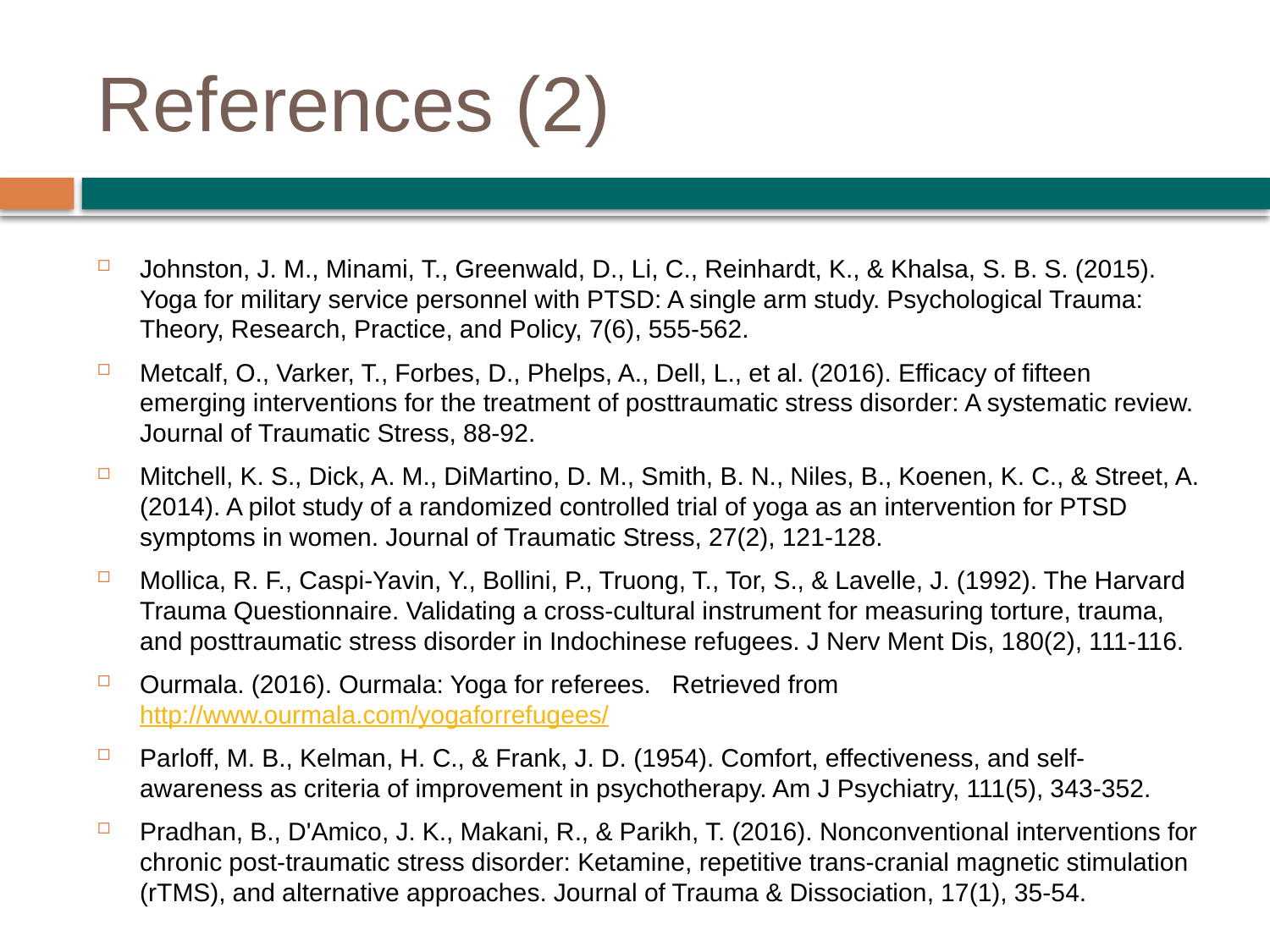

# References (2)
Johnston, J. M., Minami, T., Greenwald, D., Li, C., Reinhardt, K., & Khalsa, S. B. S. (2015). Yoga for military service personnel with PTSD: A single arm study. Psychological Trauma: Theory, Research, Practice, and Policy, 7(6), 555-562.
Metcalf, O., Varker, T., Forbes, D., Phelps, A., Dell, L., et al. (2016). Efficacy of fifteen emerging interventions for the treatment of posttraumatic stress disorder: A systematic review. Journal of Traumatic Stress, 88-92.
Mitchell, K. S., Dick, A. M., DiMartino, D. M., Smith, B. N., Niles, B., Koenen, K. C., & Street, A. (2014). A pilot study of a randomized controlled trial of yoga as an intervention for PTSD symptoms in women. Journal of Traumatic Stress, 27(2), 121-128.
Mollica, R. F., Caspi-Yavin, Y., Bollini, P., Truong, T., Tor, S., & Lavelle, J. (1992). The Harvard Trauma Questionnaire. Validating a cross-cultural instrument for measuring torture, trauma, and posttraumatic stress disorder in Indochinese refugees. J Nerv Ment Dis, 180(2), 111-116.
Ourmala. (2016). Ourmala: Yoga for referees.   Retrieved from http://www.ourmala.com/yogaforrefugees/
Parloff, M. B., Kelman, H. C., & Frank, J. D. (1954). Comfort, effectiveness, and self-awareness as criteria of improvement in psychotherapy. Am J Psychiatry, 111(5), 343-352.
Pradhan, B., D'Amico, J. K., Makani, R., & Parikh, T. (2016). Nonconventional interventions for chronic post-traumatic stress disorder: Ketamine, repetitive trans-cranial magnetic stimulation (rTMS), and alternative approaches. Journal of Trauma & Dissociation, 17(1), 35-54.